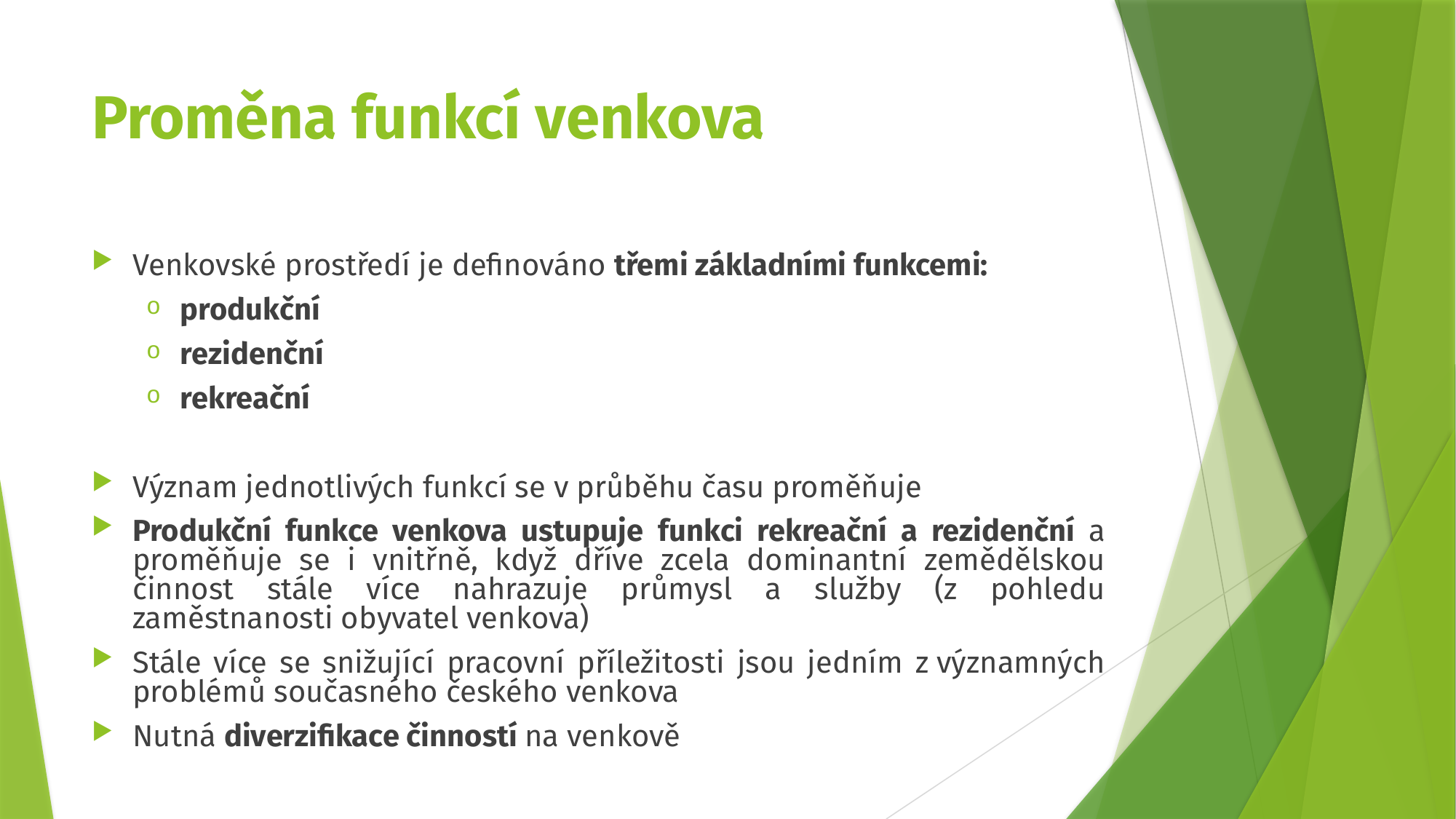

# Proměna funkcí venkova
Venkovské prostředí je definováno třemi základními funkcemi:
produkční
rezidenční
rekreační

Význam jednotlivých funkcí se v průběhu času proměňuje
Produkční funkce venkova ustupuje funkci rekreační a rezidenční a proměňuje se i vnitřně, když dříve zcela dominantní zemědělskou činnost stále více nahrazuje průmysl a služby (z pohledu zaměstnanosti obyvatel venkova)
Stále více se snižující pracovní příležitosti jsou jedním z významných problémů současného českého venkova
Nutná diverzifikace činností na venkově